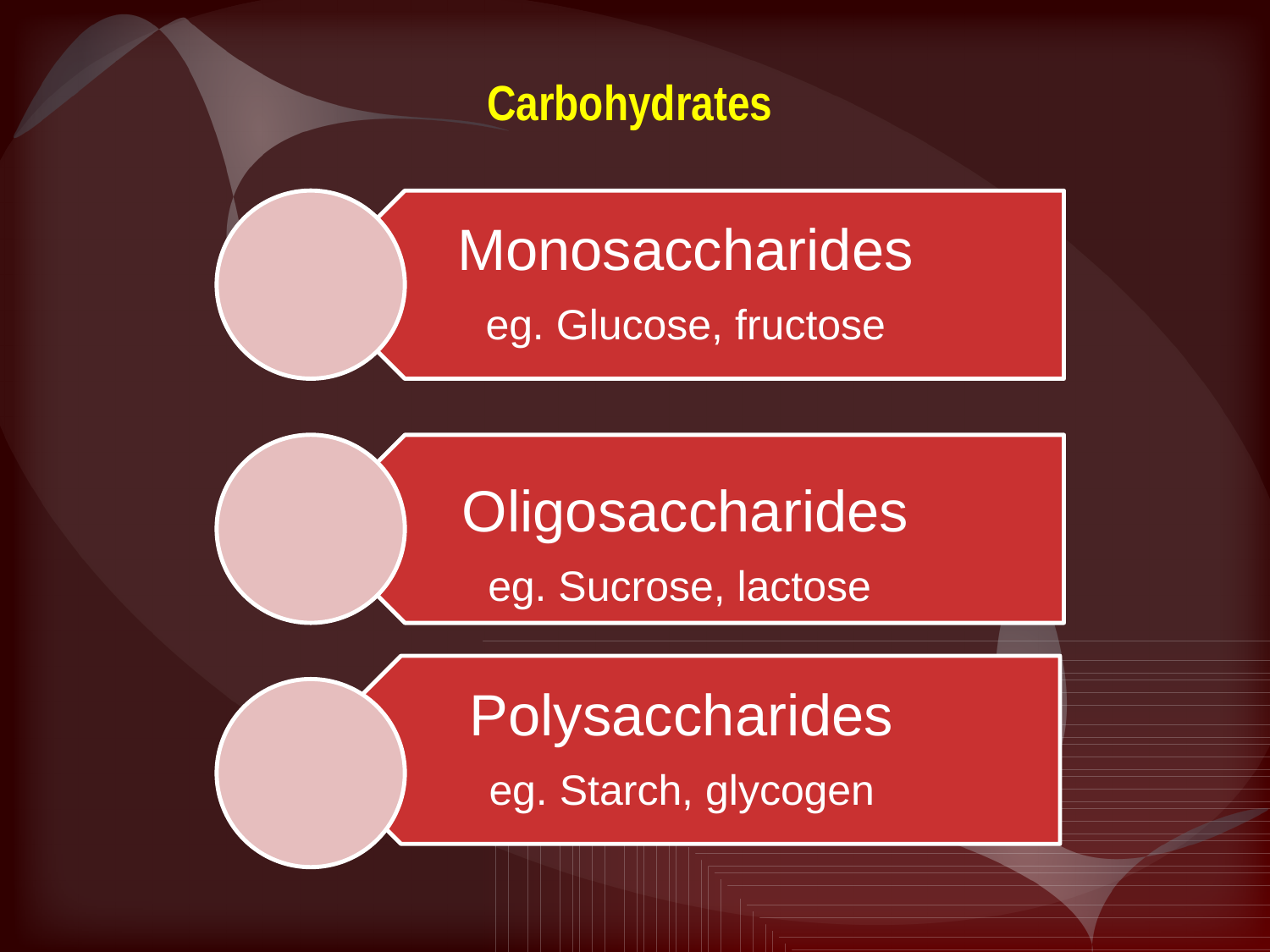

# Carbohydrates
Monosaccharides
eg. Glucose, fructose

Oligosaccharides
eg. Sucrose, lactose

Polysaccharides
eg. Starch, glycogen